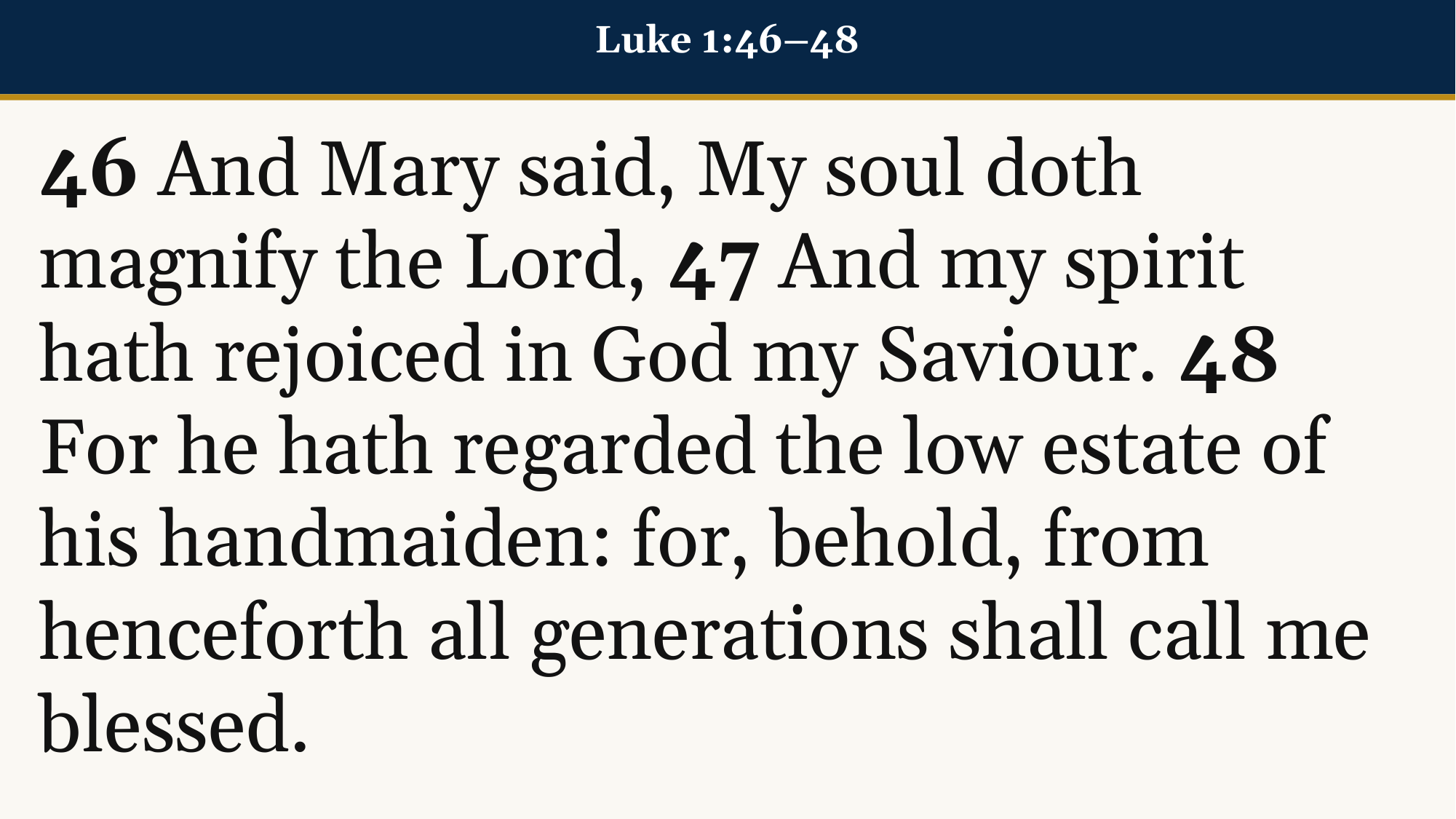

Luke 1:46–48

46 And Mary said, My soul doth magnify the Lord, 47 And my spirit hath rejoiced in God my Saviour. 48 For he hath regarded the low estate of his handmaiden: for, behold, from henceforth all generations shall call me blessed.